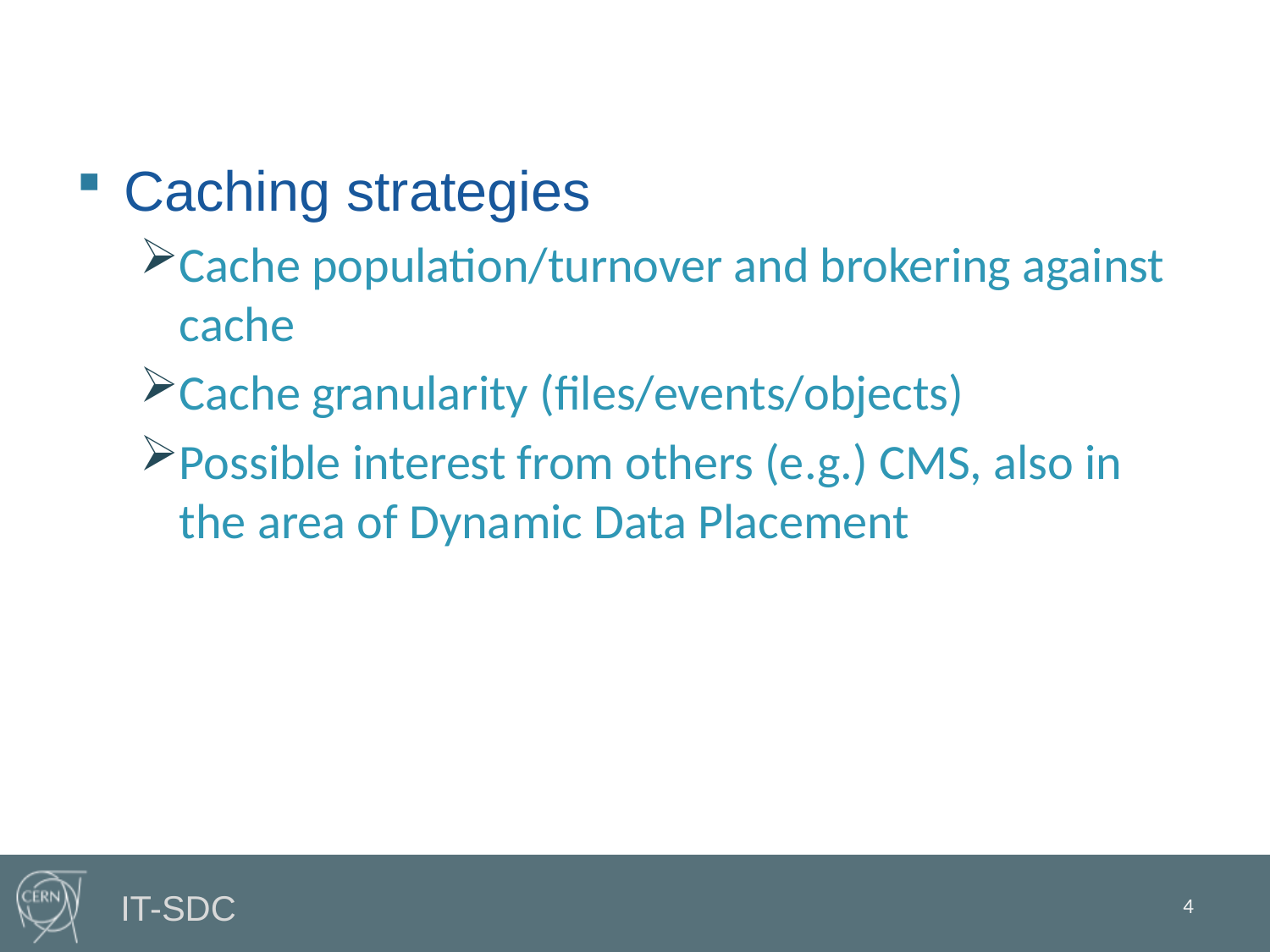

Caching strategies
Cache population/turnover and brokering against cache
Cache granularity (files/events/objects)
Possible interest from others (e.g.) CMS, also in the area of Dynamic Data Placement
4